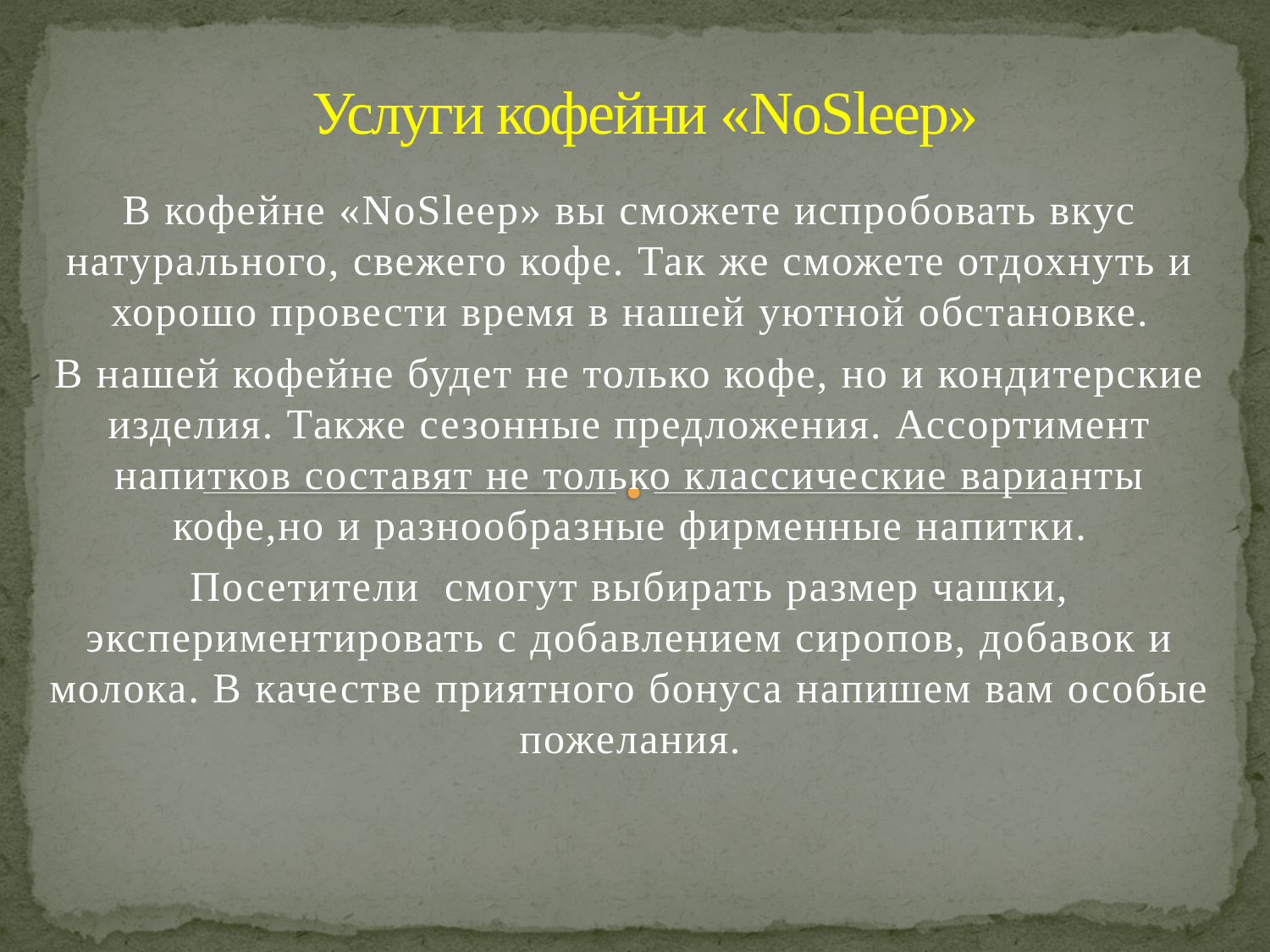

# Услуги кофейни «NoSleep»
В кофейне «NoSleep» вы сможете испробовать вкус натурального, свежего кофе. Так же сможете отдохнуть и хорошо провести время в нашей уютной обстановке.
В нашей кофейне будет не только кофе, но и кондитерские изделия. Также сезонные предложения. Ассортимент напитков составят не только классические варианты кофе,но и разнообразные фирменные напитки.
Посетители  смогут выбирать размер чашки, экспериментировать с добавлением сиропов, добавок и молока. В качестве приятного бонуса напишем вам особые пожелания.